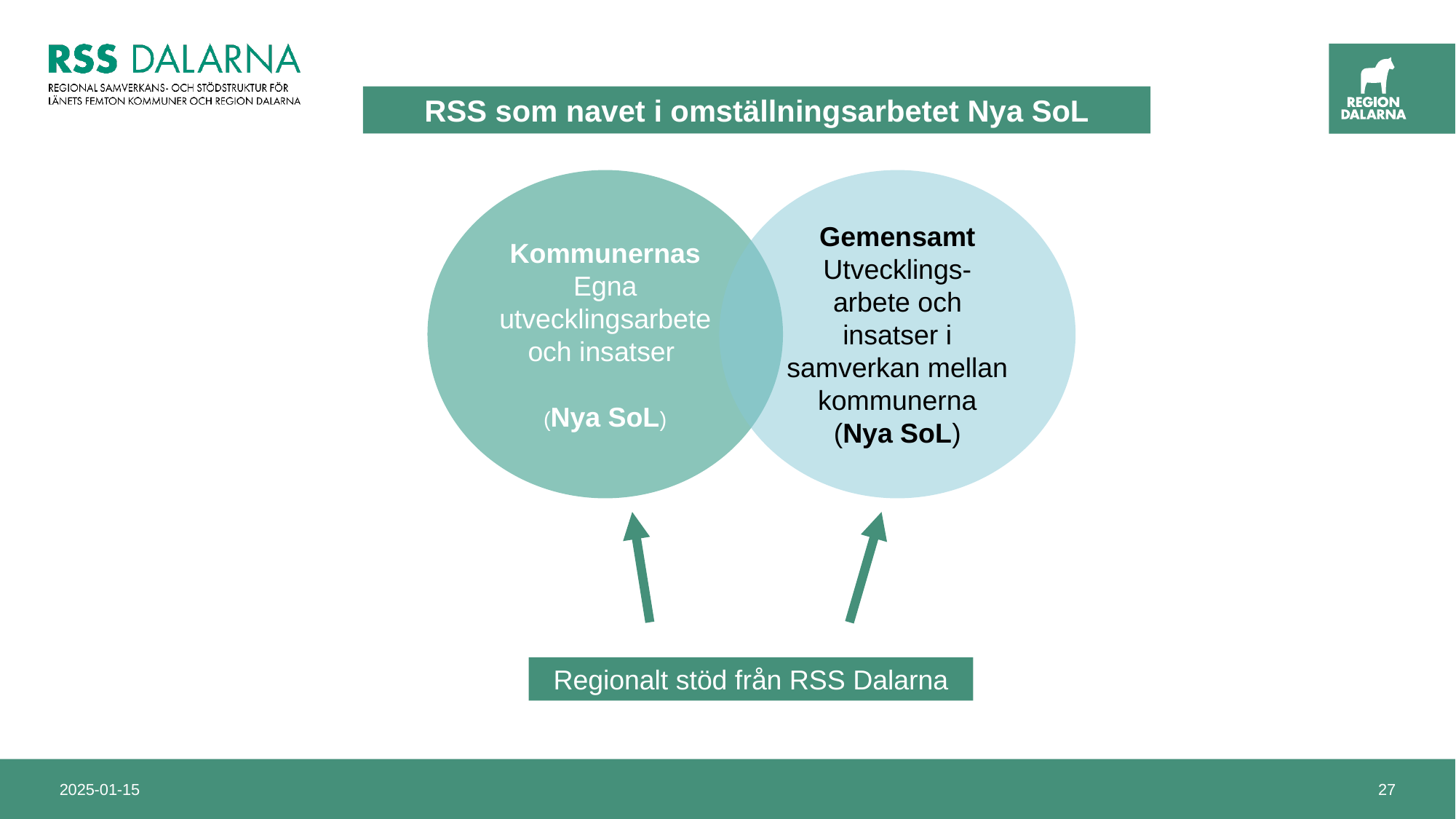

RSS som navet i omställningsarbetet Nya SoL
Kommunernas
Egna utvecklingsarbete och insatser

(Nya SoL)
Gemensamt
Utvecklings-
arbete och insatser i samverkan mellan kommunerna
(Nya SoL)
Regionalt stöd från RSS Dalarna
2025-01-15

27